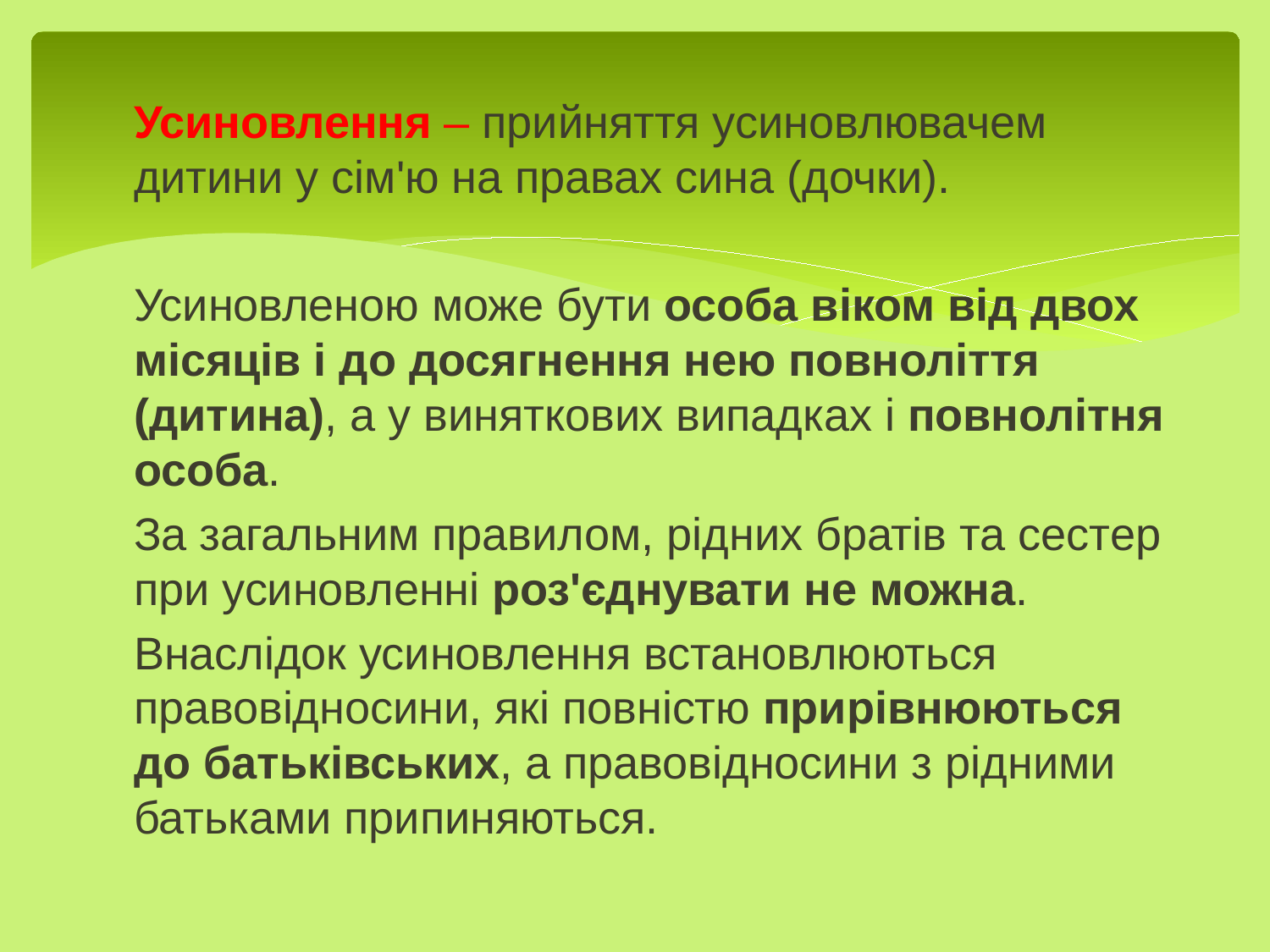

Усиновлення – прийняття усиновлювачем дитини у сім'ю на правах сина (дочки).

Усиновленою може бути особа віком від двох місяців і до досягнення нею повноліття (дитина), а у виняткових випадках і повнолітня особа.
За загальним правилом, рідних братів та сестер при усиновленні роз'єднувати не можна.
Внаслідок усиновлення встановлюються правовідносини, які повністю прирівнюються до батьківських, а правовідносини з рідними батьками припиняються.